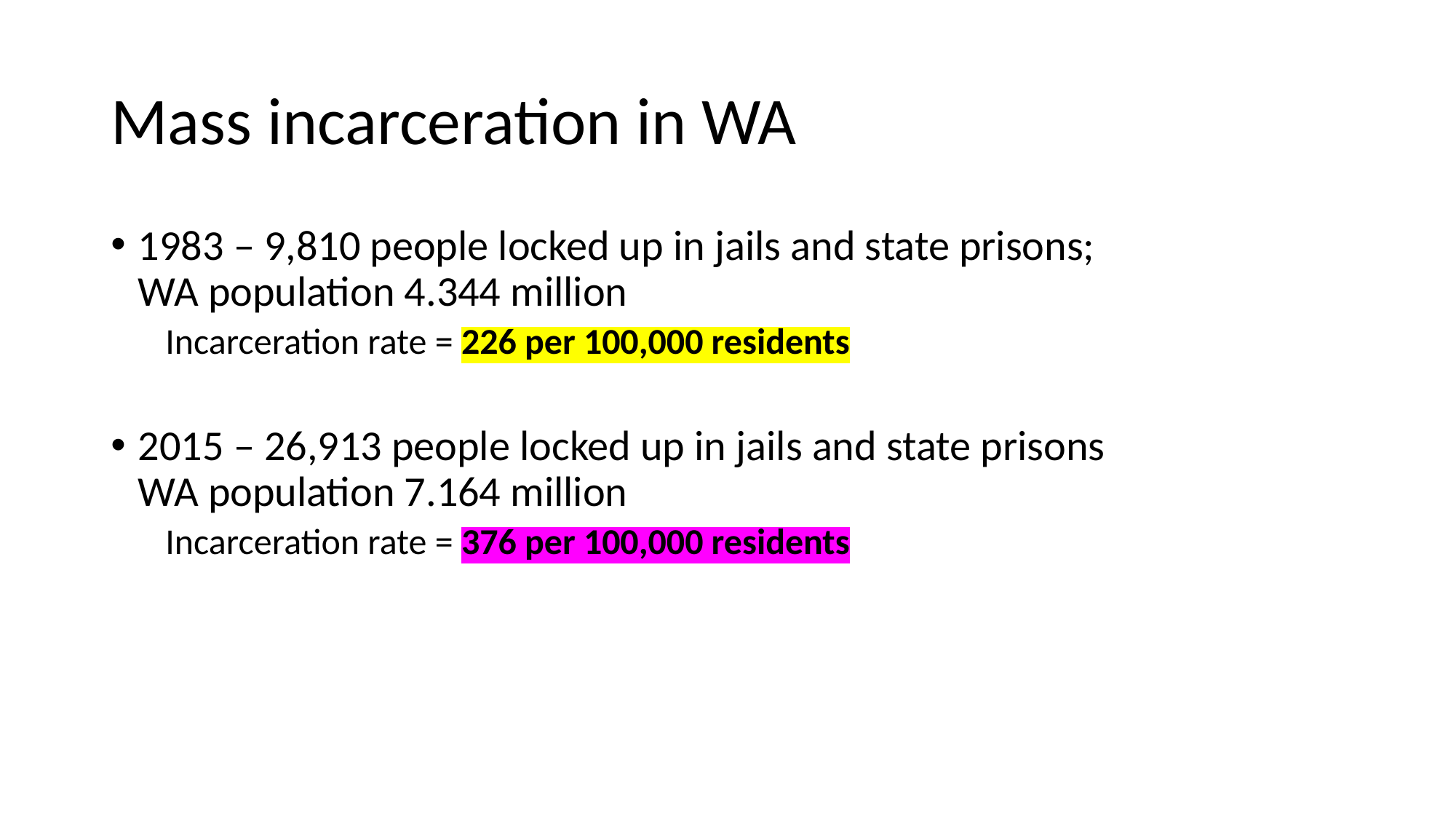

# Mass incarceration in WA
1983 – 9,810 people locked up in jails and state prisons;
WA population 4.344 million
Incarceration rate = 226 per 100,000 residents

2015 – 26,913 people locked up in jails and state prisons
WA population 7.164 million
Incarceration rate = 376 per 100,000 residents